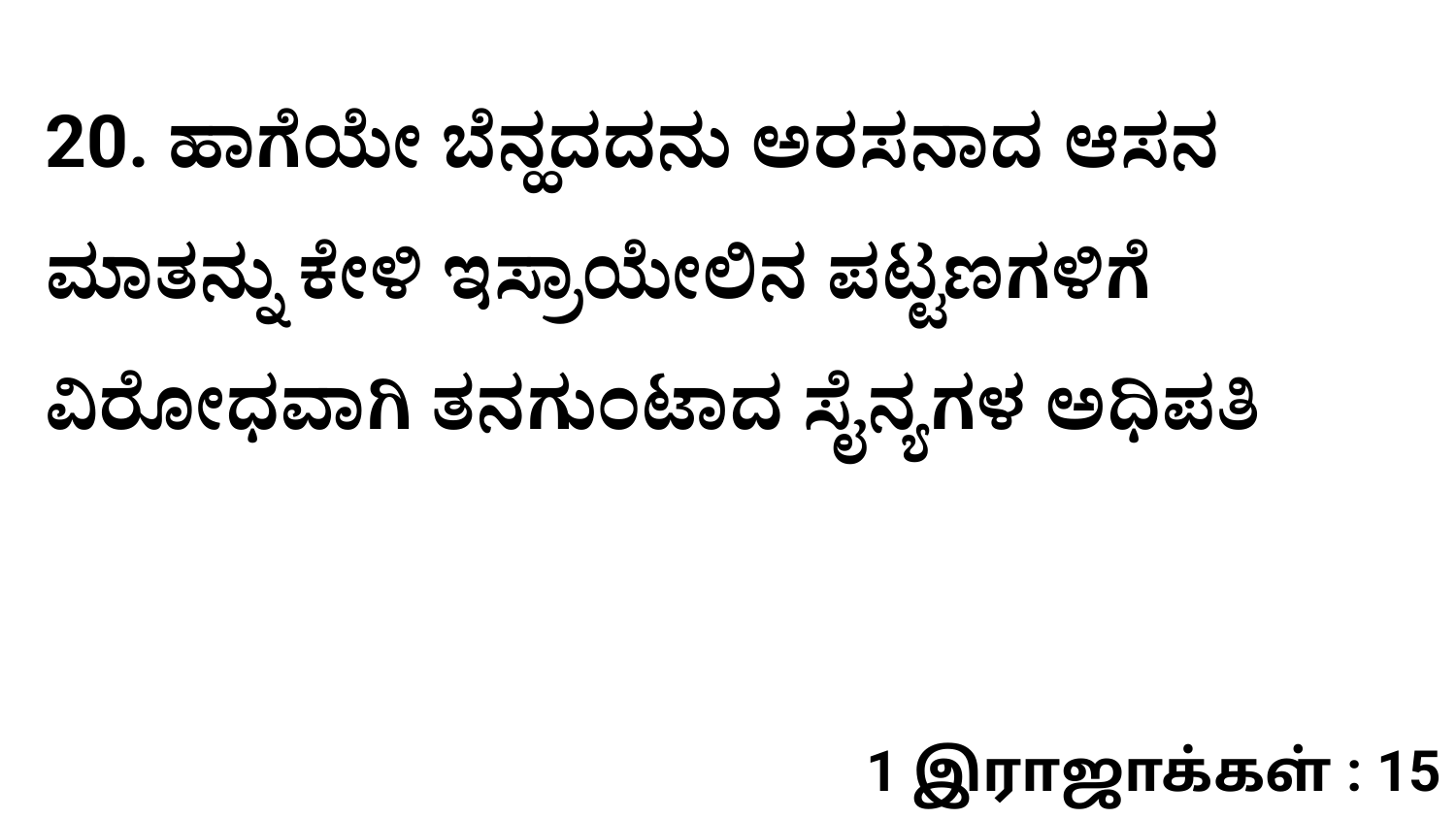

20. ಹಾಗೆಯೇ ಬೆನ್ಹದದನು ಅರಸನಾದ ಆಸನ ಮಾತನ್ನು ಕೇಳಿ ಇಸ್ರಾಯೇಲಿನ ಪಟ್ಟಣಗಳಿಗೆ ವಿರೋಧವಾಗಿ ತನಗುಂಟಾದ ಸೈನ್ಯಗಳ ಅಧಿಪತಿ
1 இராஜாக்கள் : 15